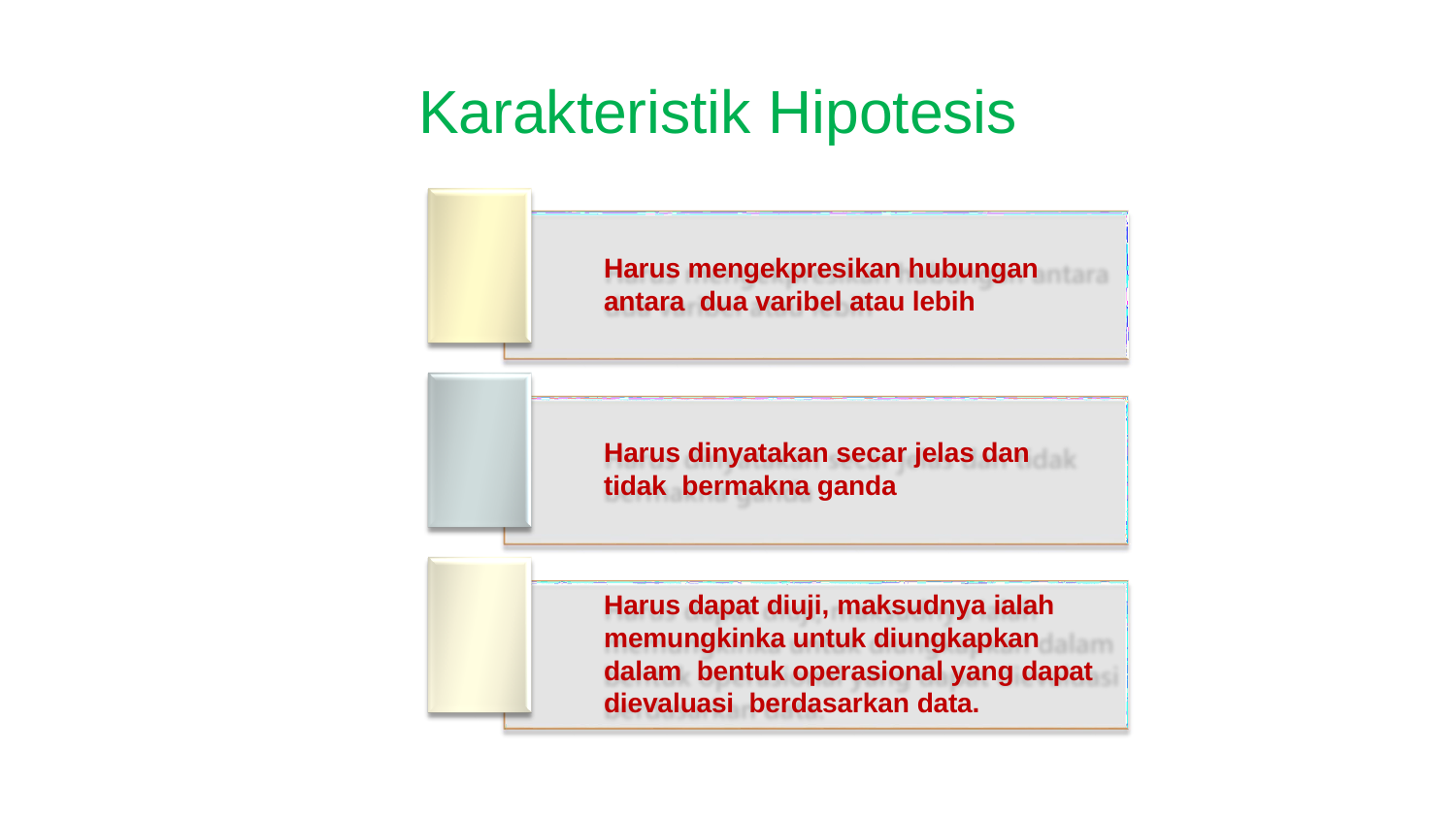

# Karakteristik Hipotesis

Harus mengekpresikan hubungan antara  dua varibel atau lebih

Harus dinyatakan secar jelas dan tidak  bermakna ganda

Harus dapat diuji, maksudnya ialah  memungkinka untuk diungkapkan dalam  bentuk operasional yang dapat dievaluasi  berdasarkan data.